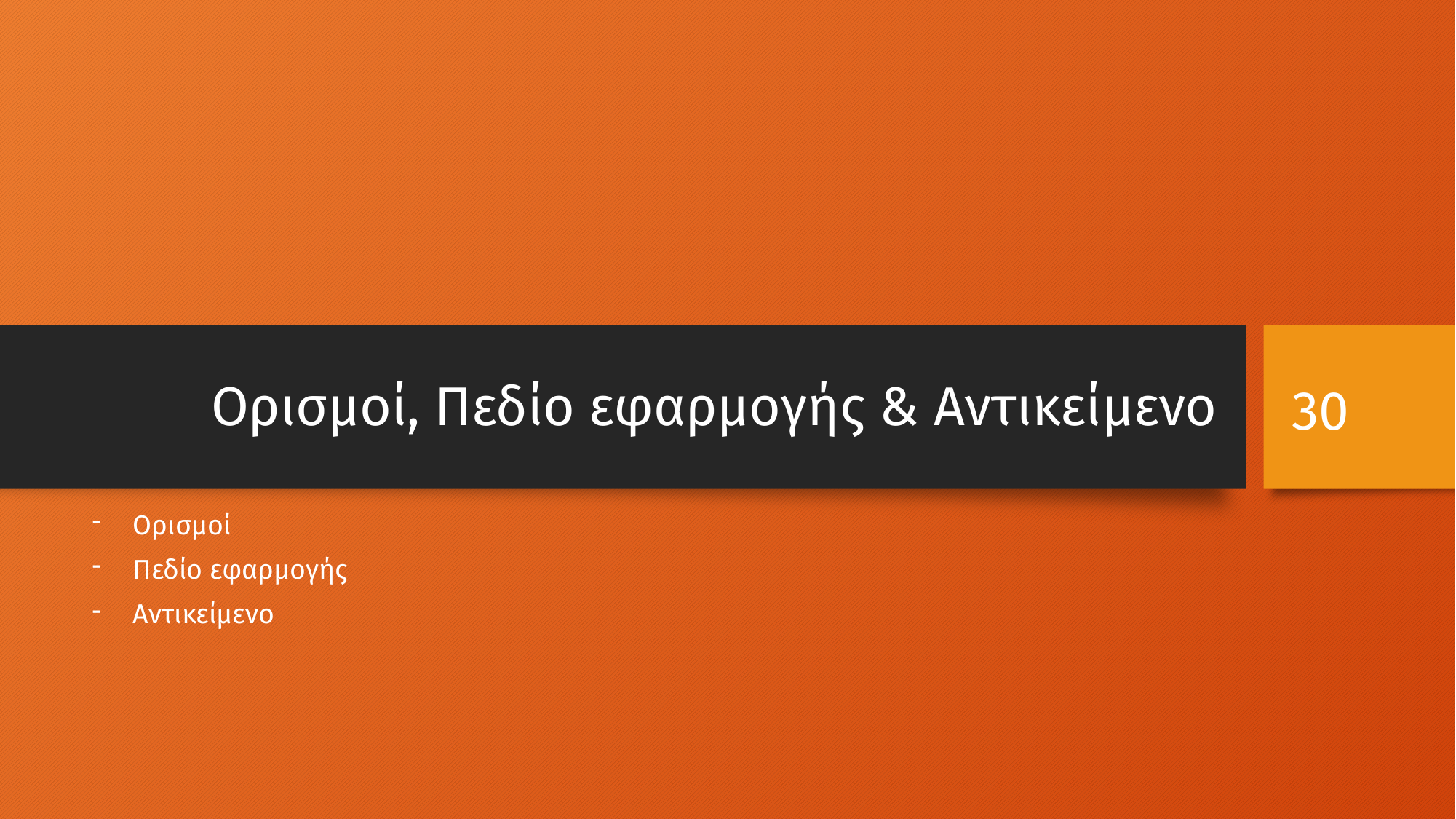

# Ορισμοί, Πεδίο εφαρμογής & Αντικείμενο
30
Ορισμοί
Πεδίο εφαρμογής
Αντικείμενο